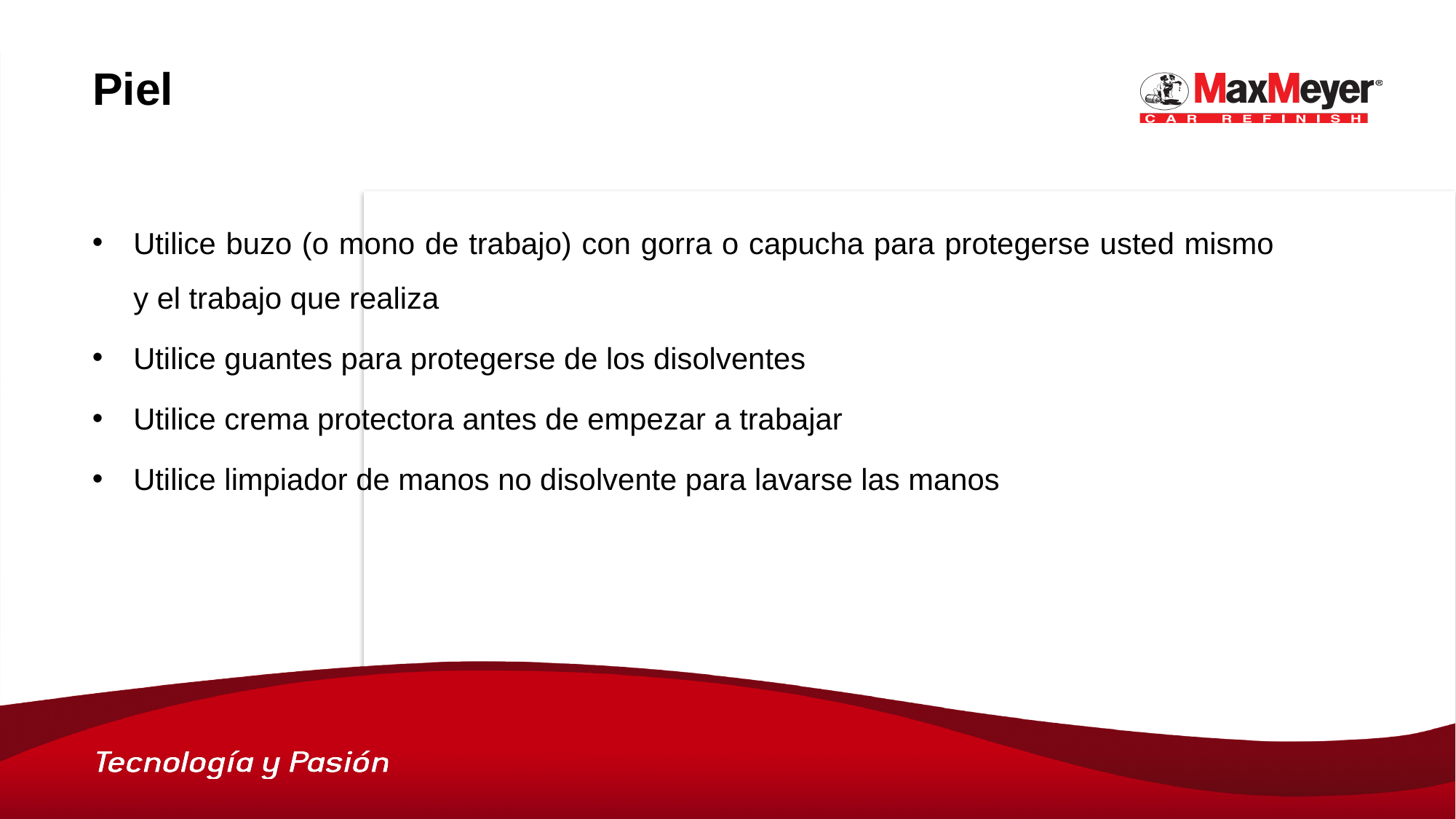

# Piel
Utilice buzo (o mono de trabajo) con gorra o capucha para protegerse usted mismo y el trabajo que realiza
Utilice guantes para protegerse de los disolventes
Utilice crema protectora antes de empezar a trabajar
Utilice limpiador de manos no disolvente para lavarse las manos